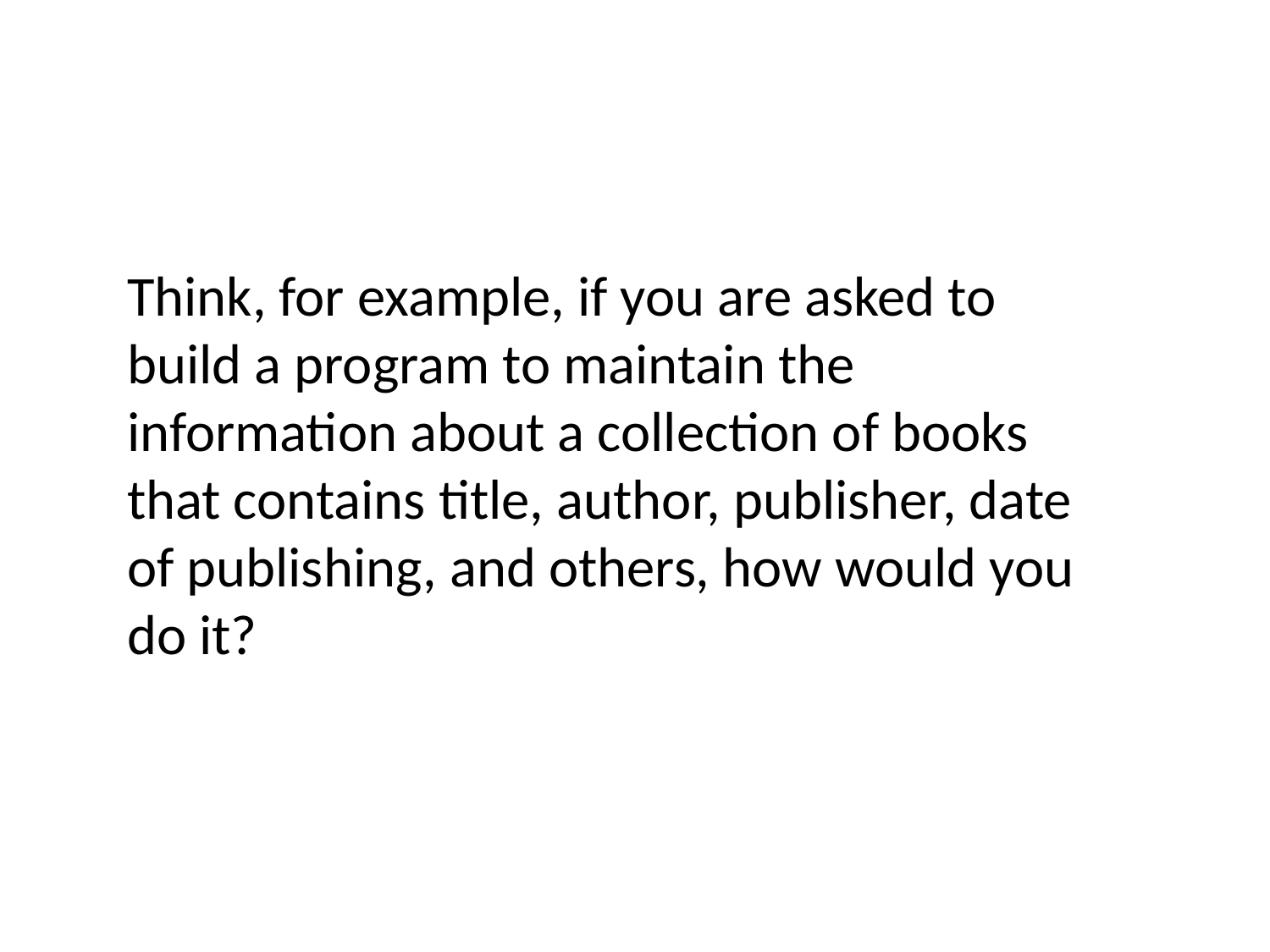

Think, for example, if you are asked to build a program to maintain the information about a collection of books that contains title, author, publisher, date of publishing, and others, how would you do it?